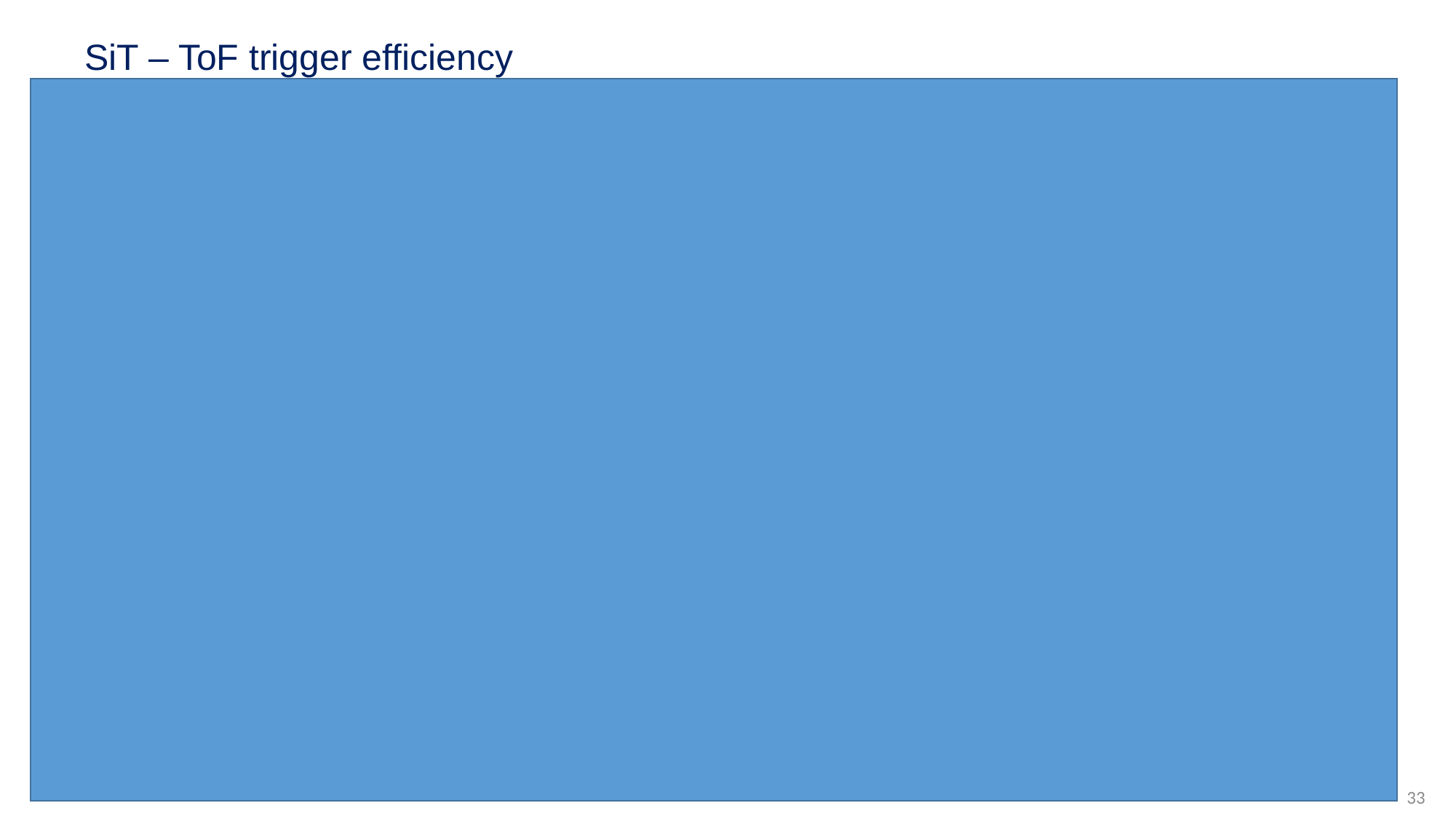

# SiT – ToF trigger efficiency

33